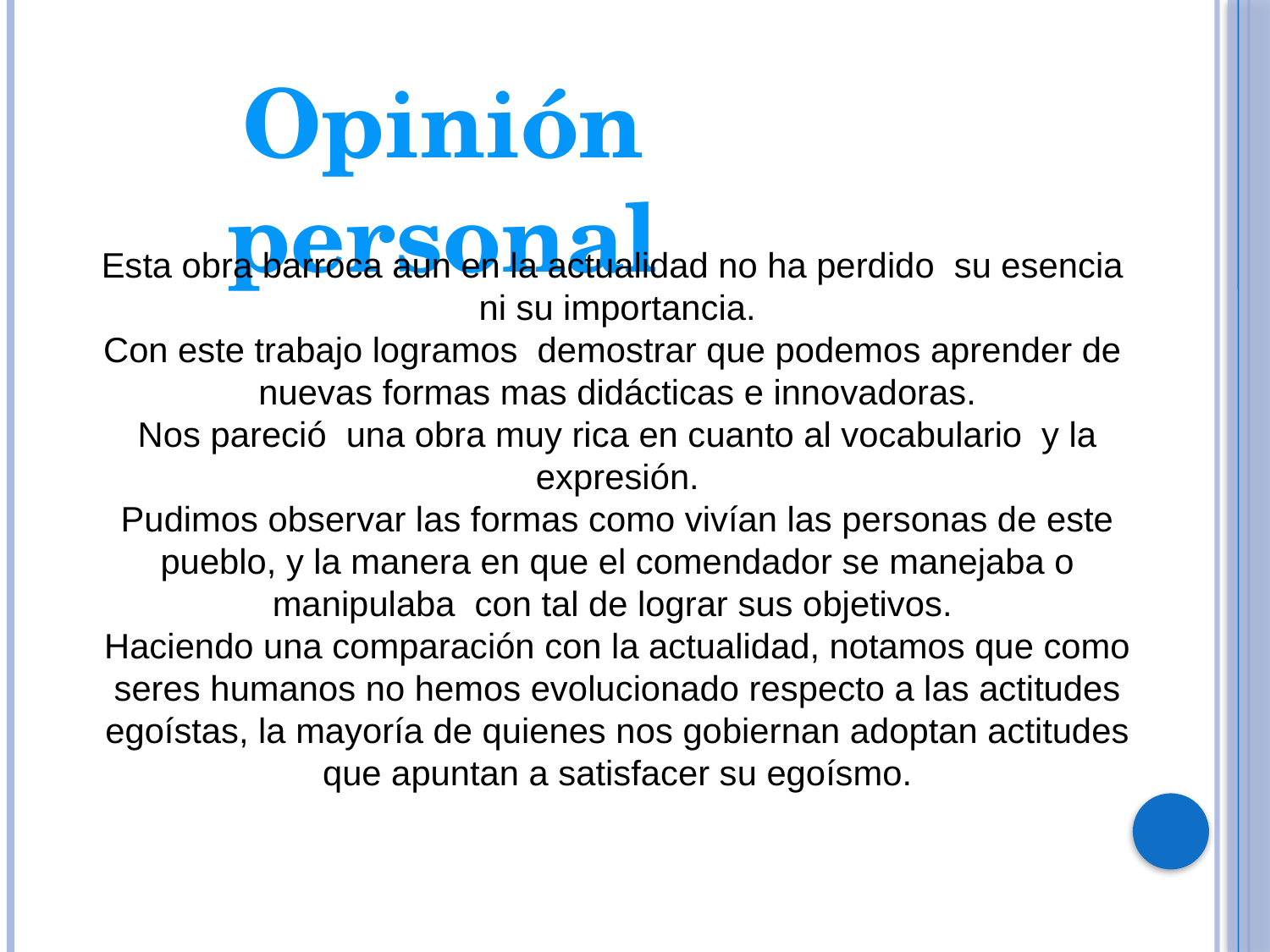

Opinión personal

Esta obra barroca aun en la actualidad no ha perdido  su esencia  ni su importancia.
Con este trabajo logramos  demostrar que podemos aprender de  nuevas formas mas didácticas e innovadoras.
Nos pareció  una obra muy rica en cuanto al vocabulario  y la expresión.
Pudimos observar las formas como vivían las personas de este pueblo, y la manera en que el comendador se manejaba o manipulaba  con tal de lograr sus objetivos.
Haciendo una comparación con la actualidad, notamos que como seres humanos no hemos evolucionado respecto a las actitudes egoístas, la mayoría de quienes nos gobiernan adoptan actitudes que apuntan a satisfacer su egoísmo.